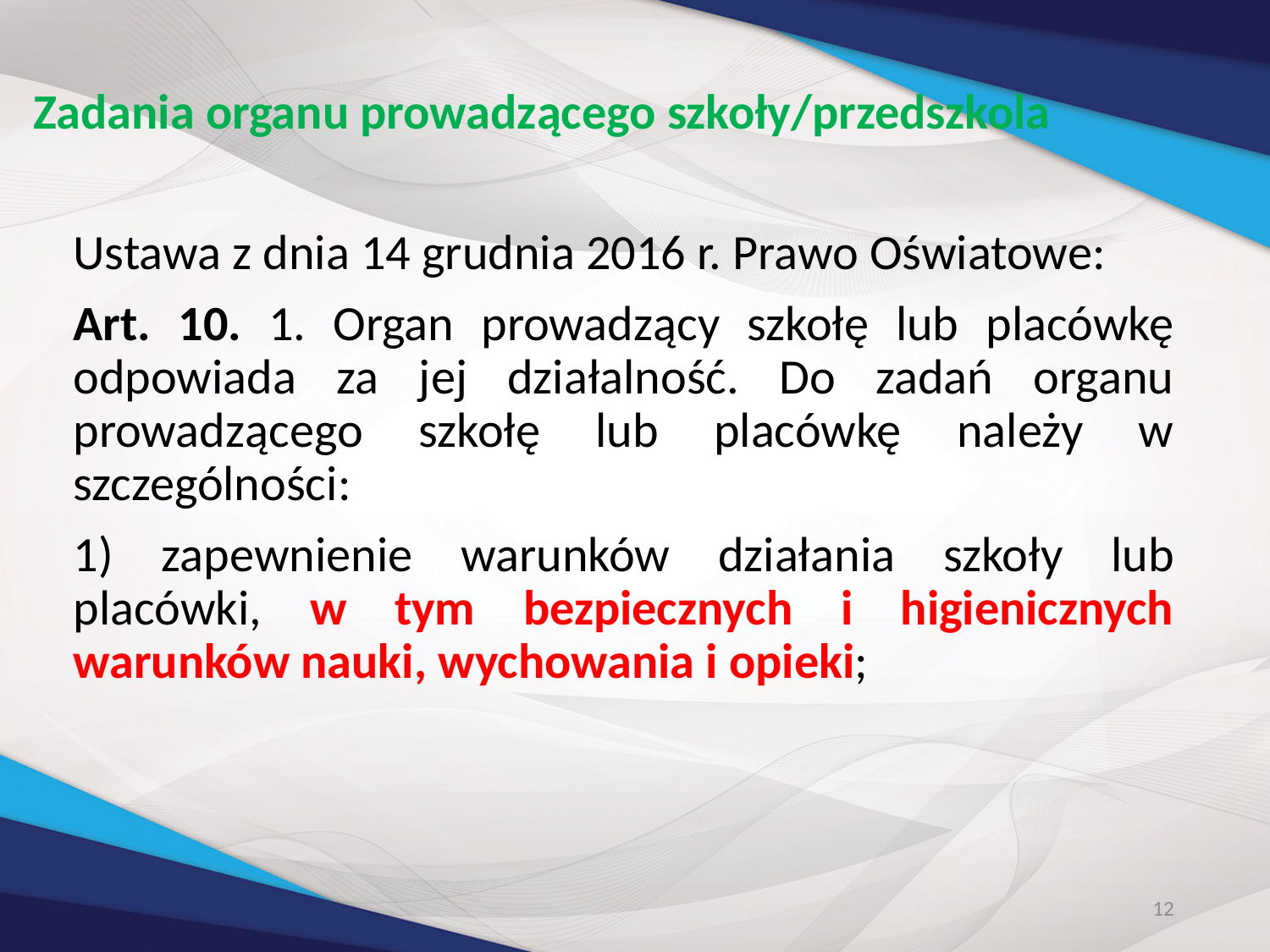

# Zadania organu prowadzącego szkoły/przedszkola

Ustawa z dnia 14 grudnia 2016 r. Prawo Oświatowe:
Art. 10. 1. Organ prowadzący szkołę lub placówkę odpowiada za jej działalność. Do zadań organu prowadzącego szkołę lub placówkę należy w szczególności:
1) zapewnienie warunków działania szkoły lub placówki, w tym bezpiecznych i higienicznych warunków nauki, wychowania i opieki;
12